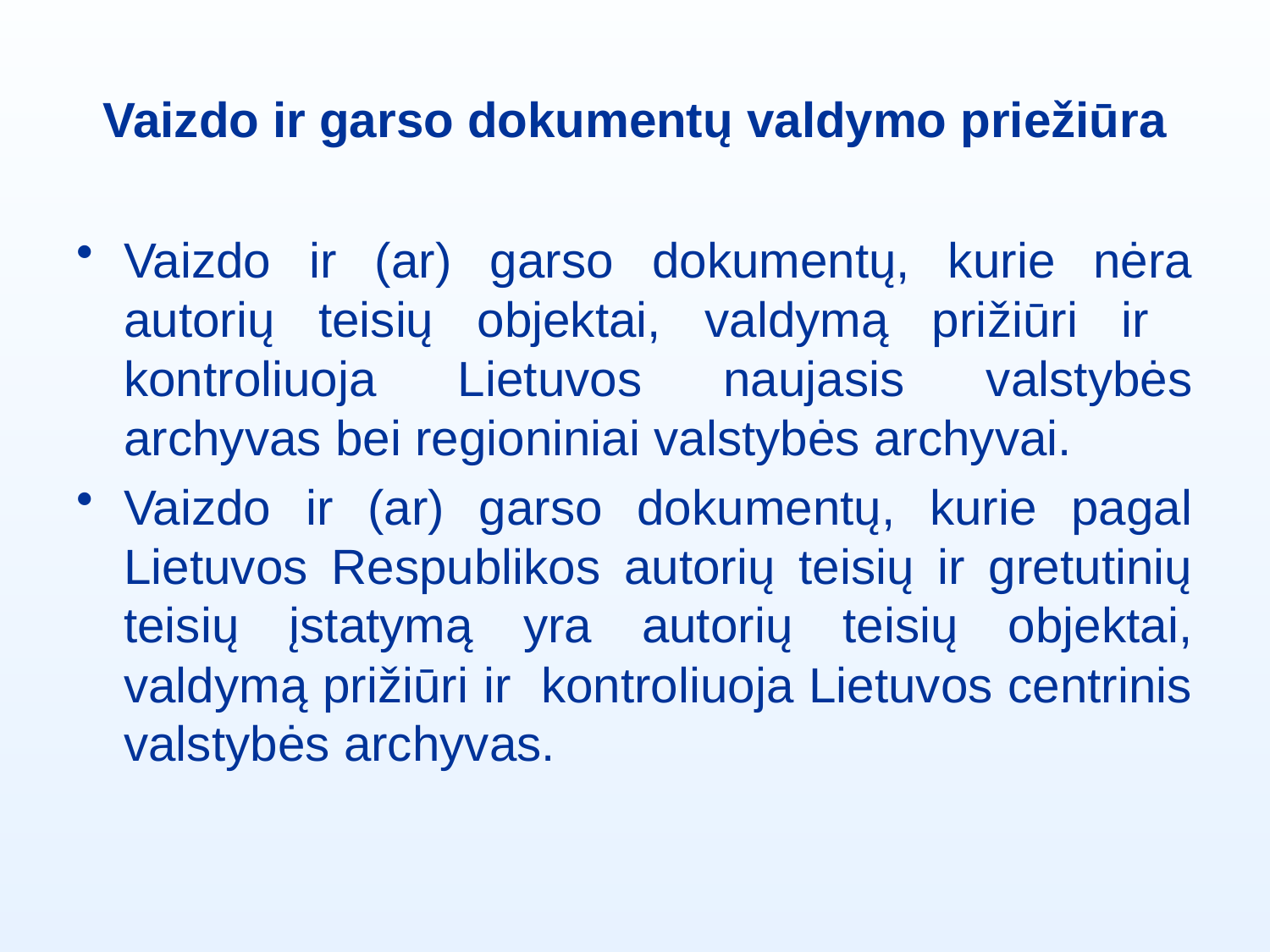

# Vaizdo ir garso dokumentų valdymo priežiūra
Vaizdo ir (ar) garso dokumentų, kurie nėra autorių teisių objektai, valdymą prižiūri ir  kontroliuoja Lietuvos naujasis valstybės archyvas bei regioniniai valstybės archyvai.
Vaizdo ir (ar) garso dokumentų, kurie pagal Lietuvos Respublikos autorių teisių ir gretutinių teisių įstatymą yra autorių teisių objektai, valdymą prižiūri ir  kontroliuoja Lietuvos centrinis valstybės archyvas.